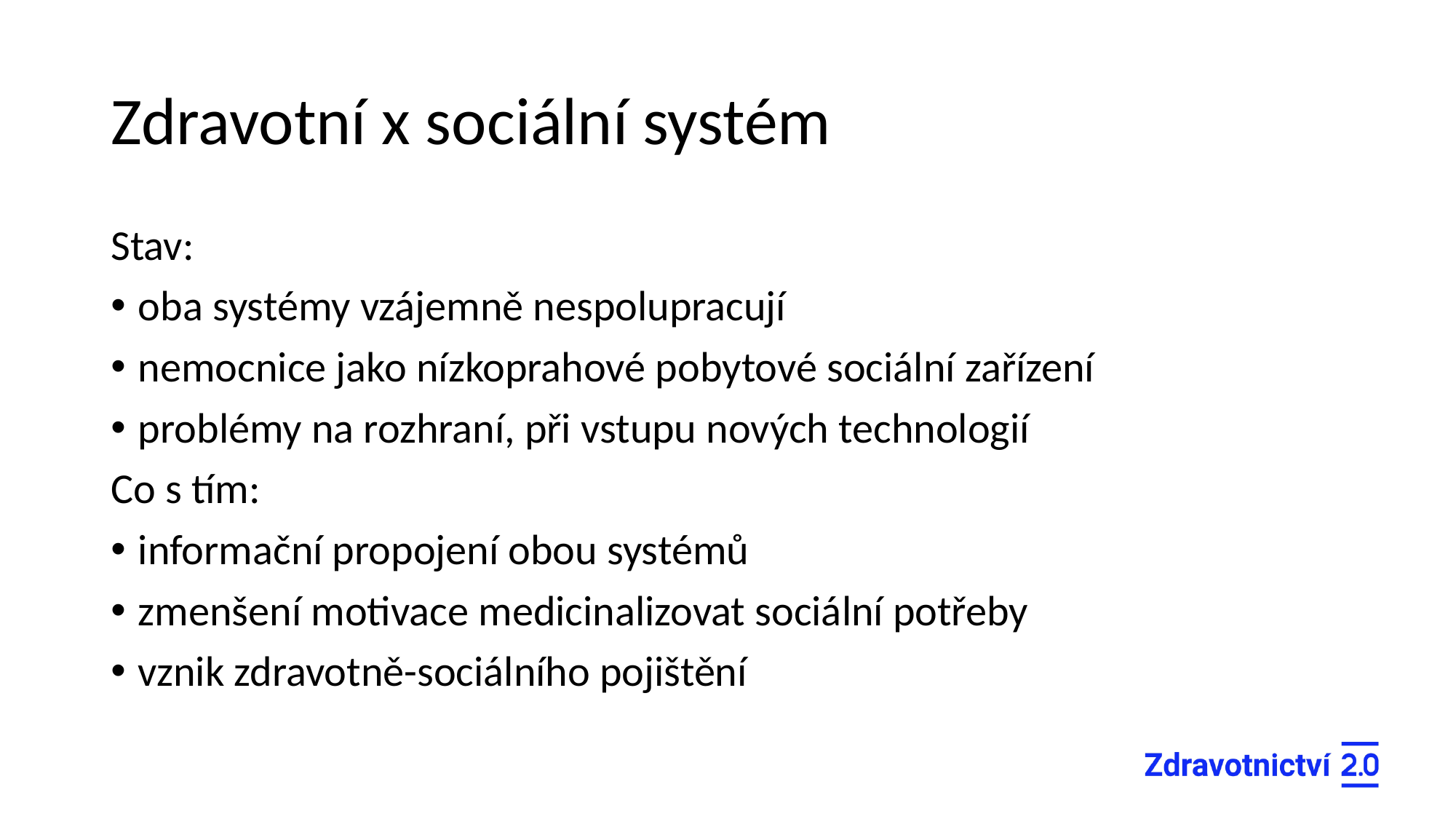

# Zdravotní x sociální systém
Stav:
oba systémy vzájemně nespolupracují
nemocnice jako nízkoprahové pobytové sociální zařízení
problémy na rozhraní, při vstupu nových technologií
Co s tím:
informační propojení obou systémů
zmenšení motivace medicinalizovat sociální potřeby
vznik zdravotně-sociálního pojištění